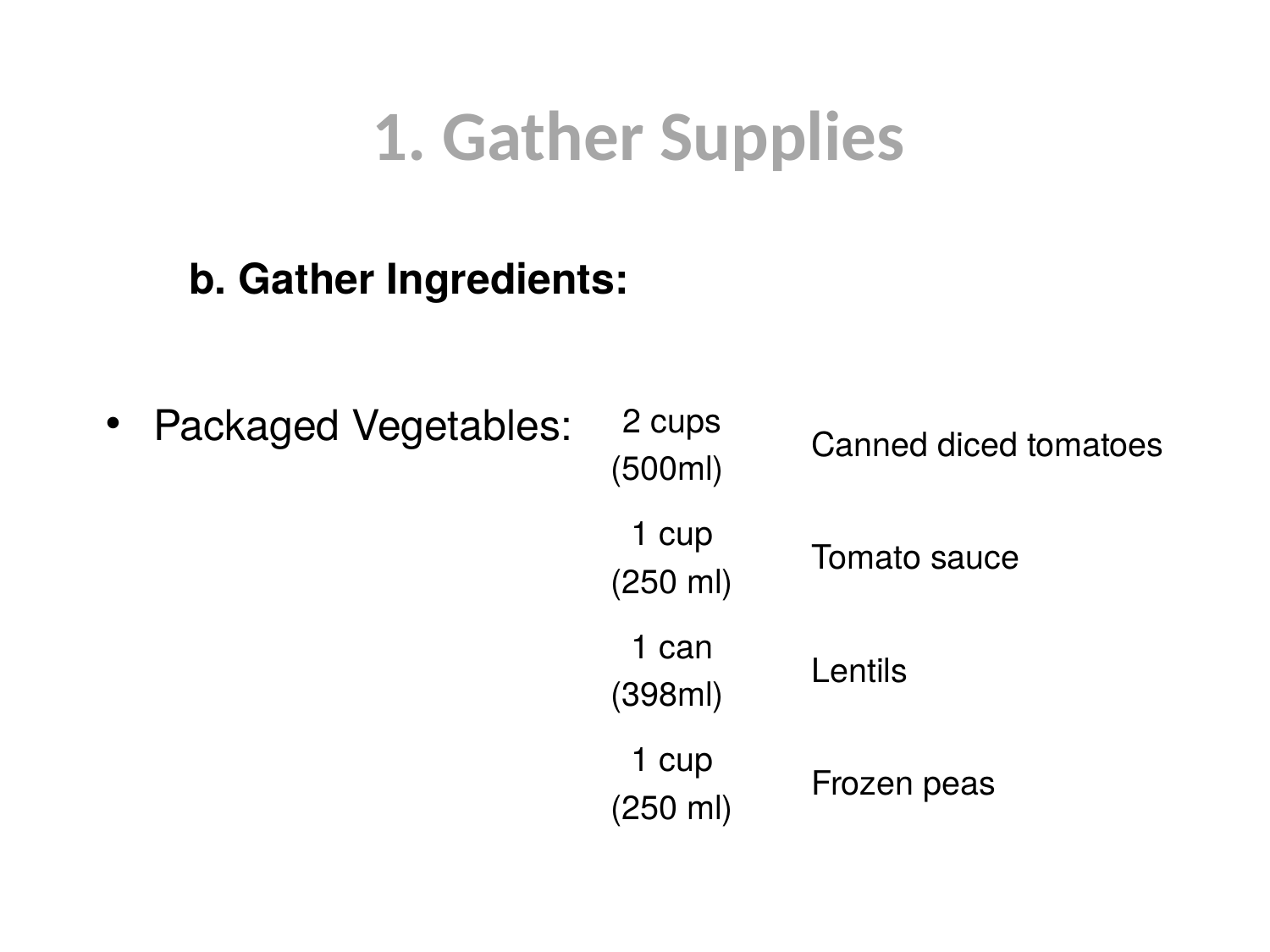

1. Gather Supplies
b. Gather Ingredients:
| Packaged Vegetables: | 2 cups (500ml) | Canned diced tomatoes |
| --- | --- | --- |
|  | 1 cup (250 ml) | Tomato sauce |
|  | 1 can (398ml) | Lentils |
|  | 1 cup (250 ml) | Frozen peas |